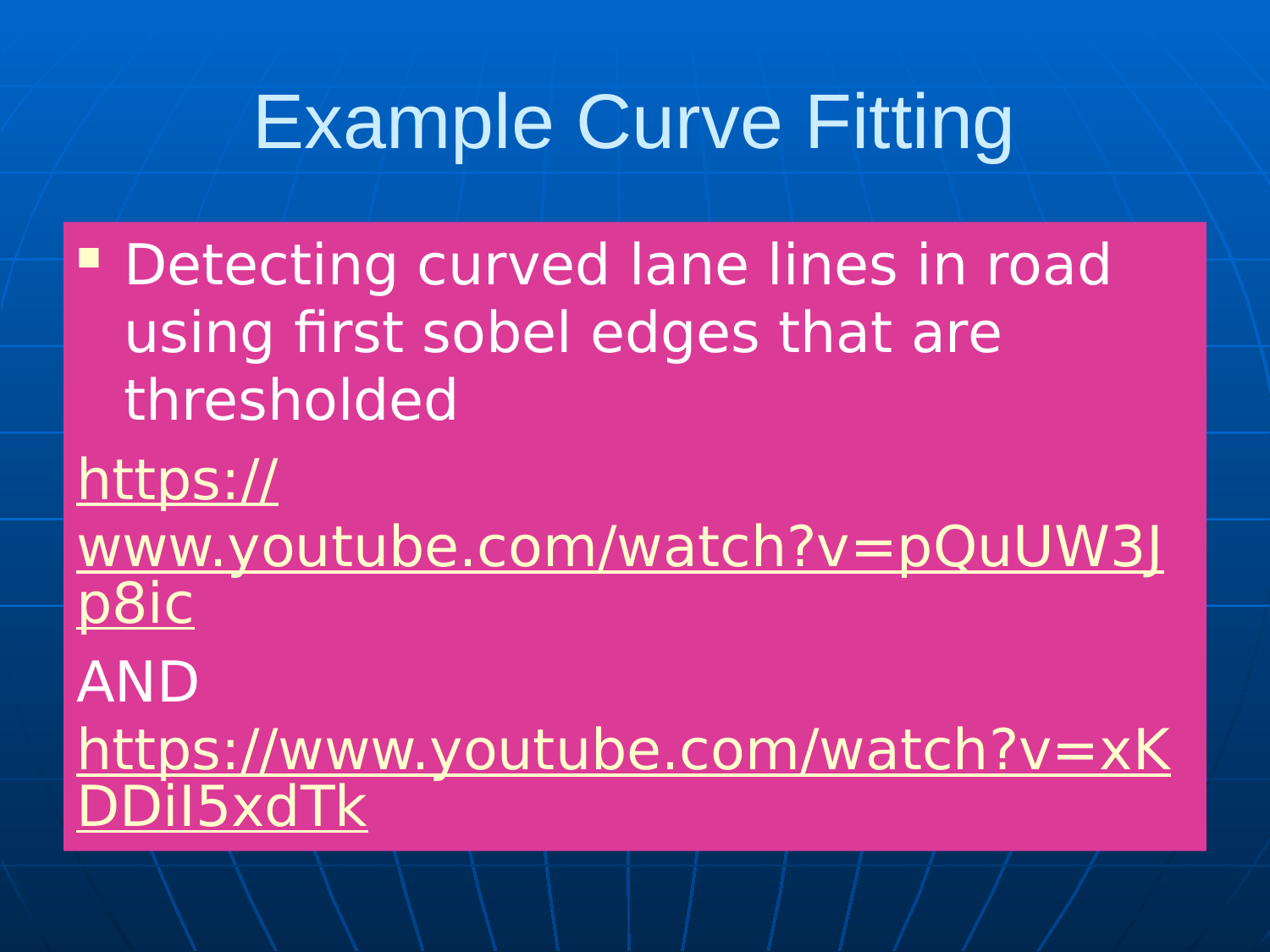

# Example Curve Fitting
Detecting curved lane lines in road using first sobel edges that are thresholded
https://www.youtube.com/watch?v=pQuUW3Jp8ic
AND
https://www.youtube.com/watch?v=xKDDiI5xdTk